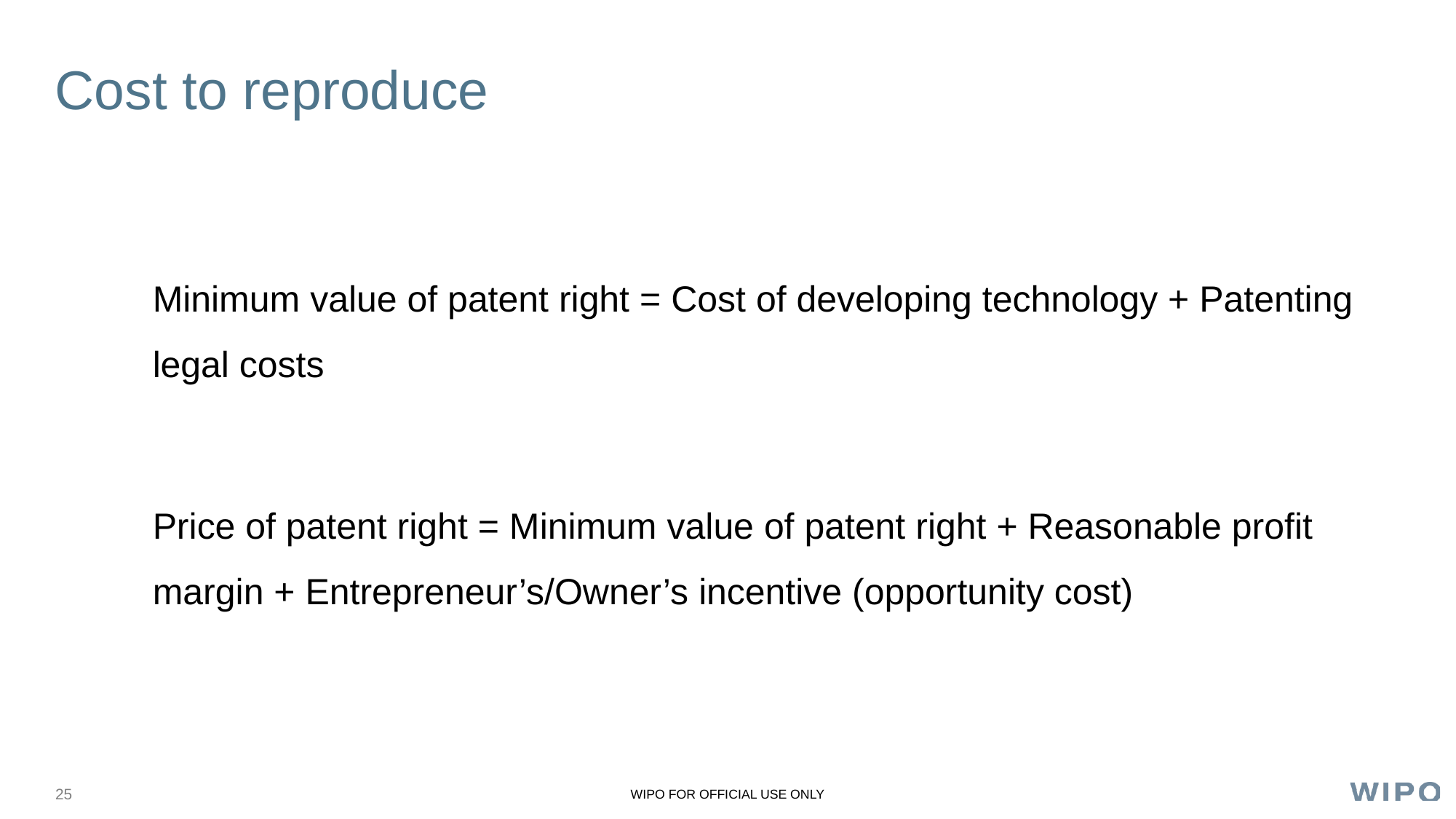

# Cost to reproduce
Minimum value of patent right = Cost of developing technology + Patenting legal costs

Price of patent right = Minimum value of patent right + Reasonable profit margin + Entrepreneur’s/Owner’s incentive (opportunity cost)